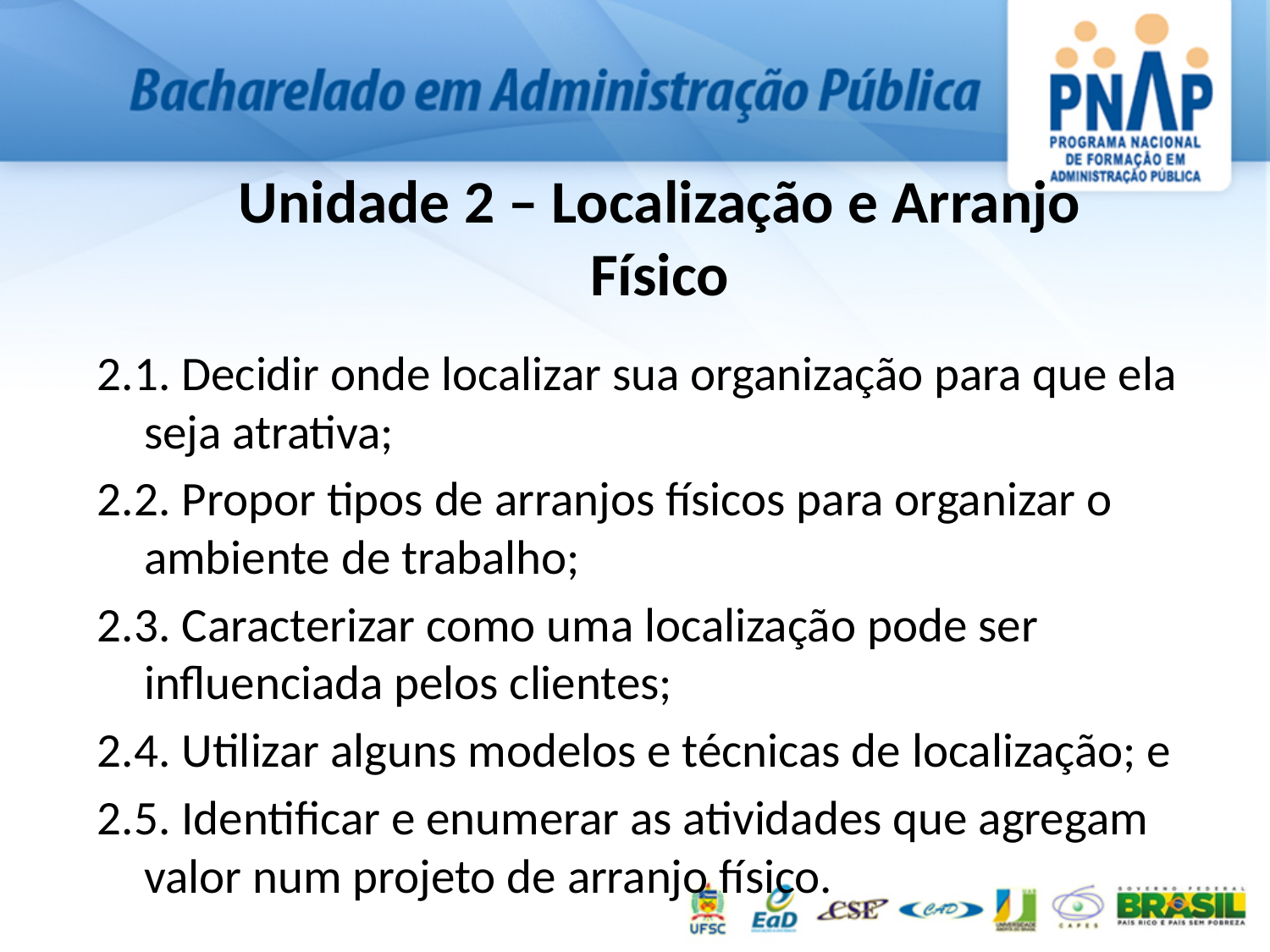

# Unidade 2 – Localização e Arranjo Físico
2.1. Decidir onde localizar sua organização para que ela seja atrativa;
2.2. Propor tipos de arranjos físicos para organizar o ambiente de trabalho;
2.3. Caracterizar como uma localização pode ser influenciada pelos clientes;
2.4. Utilizar alguns modelos e técnicas de localização; e
2.5. Identificar e enumerar as atividades que agregam valor num projeto de arranjo físico.